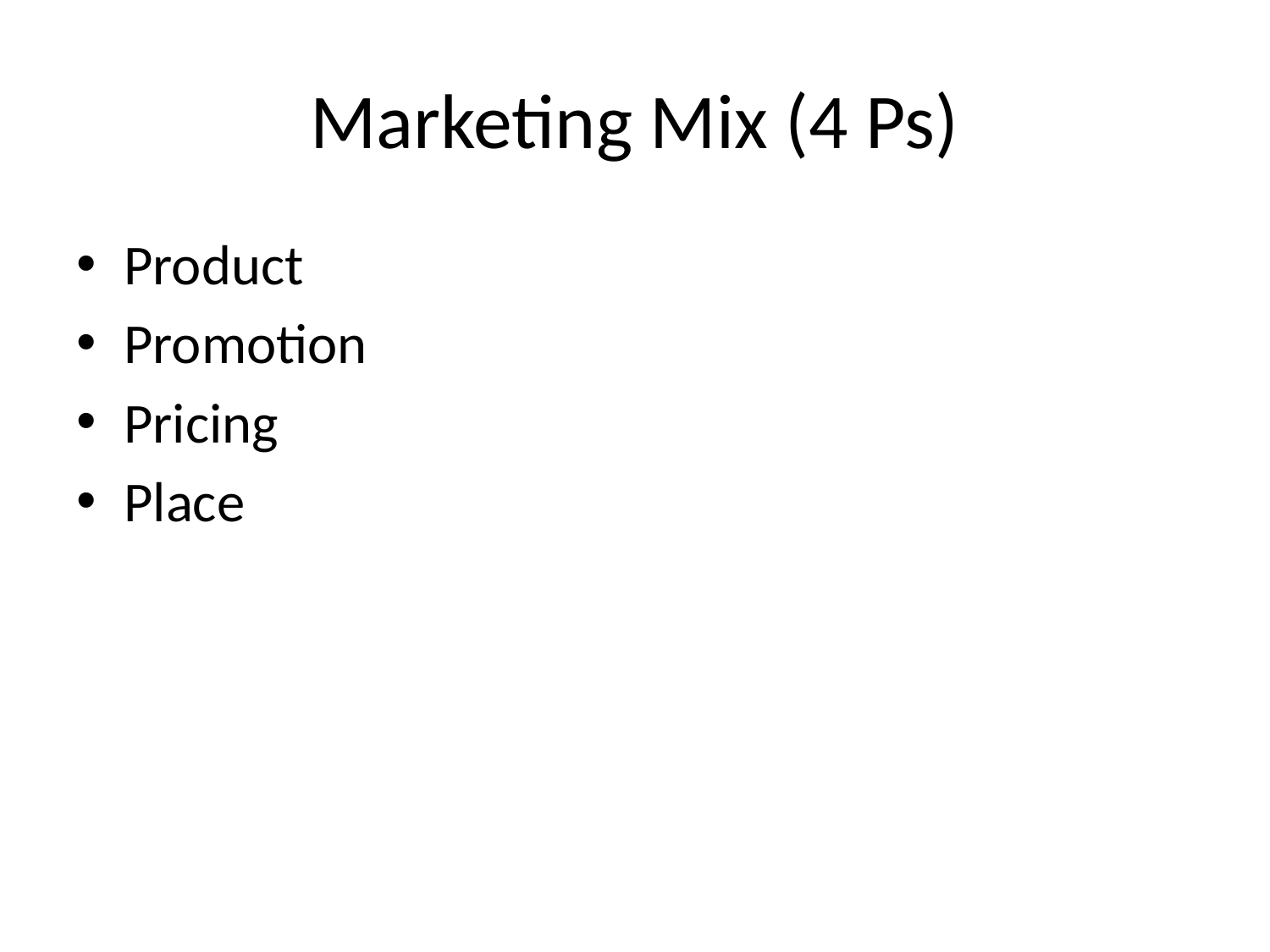

# Marketing Mix (4 Ps)
Product
Promotion
Pricing
Place